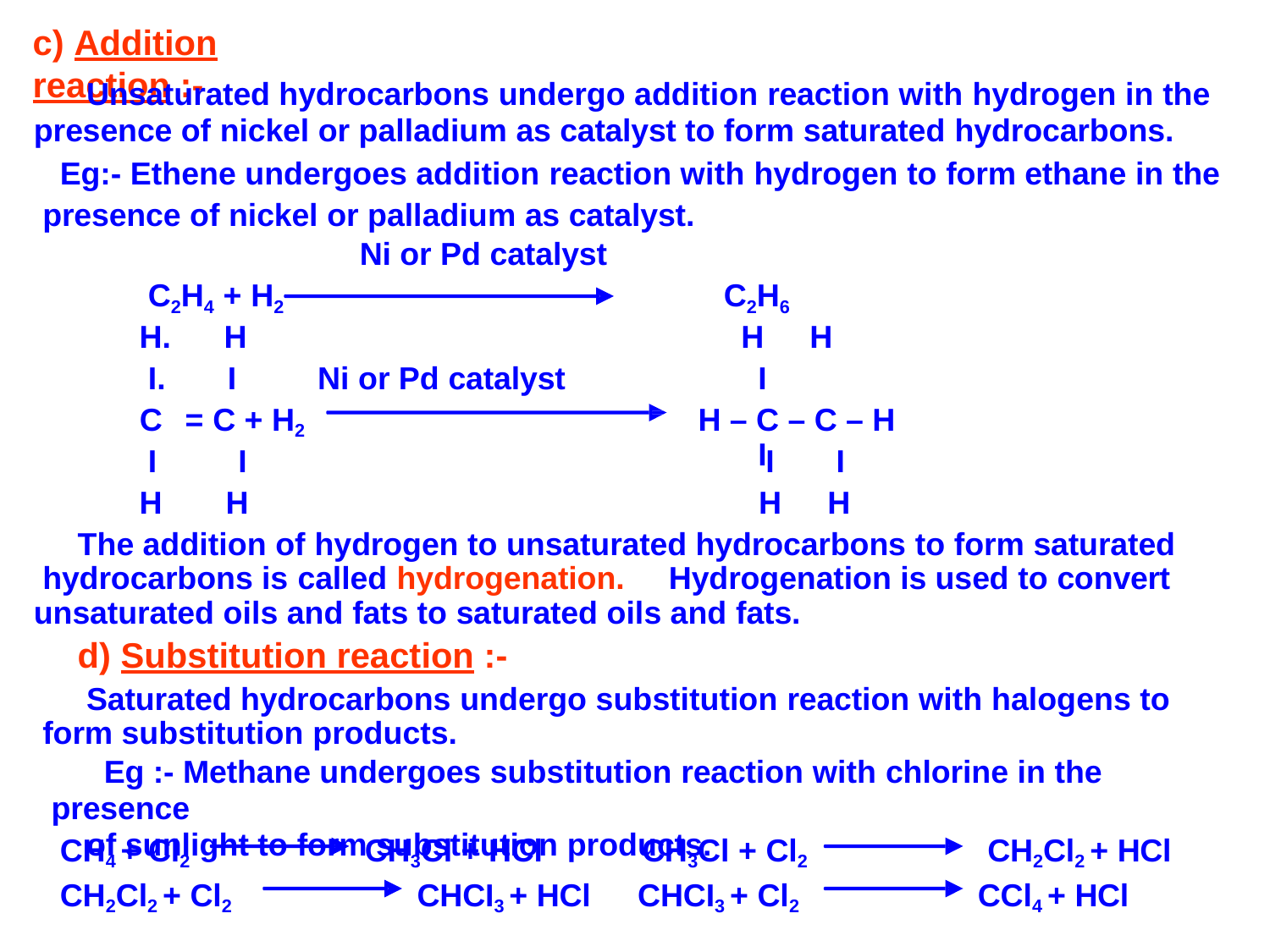

# c) Addition reaction :-
Unsaturated hydrocarbons undergo addition reaction with hydrogen in the
presence of nickel or palladium as catalyst to form saturated hydrocarbons.
Eg:- Ethene undergoes addition reaction with hydrogen to form ethane in the  presence of nickel or palladium as catalyst.
Ni or Pd catalyst
C2H4 + H2	C2H6

H
I	Ni or Pd catalyst
H	H
I	I
C	= C + H2
H – C – C – H

I	I
H	H
I	I
H	H
The addition of hydrogen to unsaturated hydrocarbons to form saturated  hydrocarbons is called hydrogenation.	Hydrogenation is used to convert  unsaturated oils and fats to saturated oils and fats.
d) Substitution reaction :-
Saturated hydrocarbons undergo substitution reaction with halogens to  form substitution products.
Eg :- Methane undergoes substitution reaction with chlorine in the presence
of sunlight to form substitution products.
CH4 + Cl2  CH2Cl2 + Cl2
CH3Cl + HCl  CHCI3 + HCl
CH3Cl + Cl2  CHCI3 + Cl2
CH2Cl2 + HCl  CCl4 + HCl